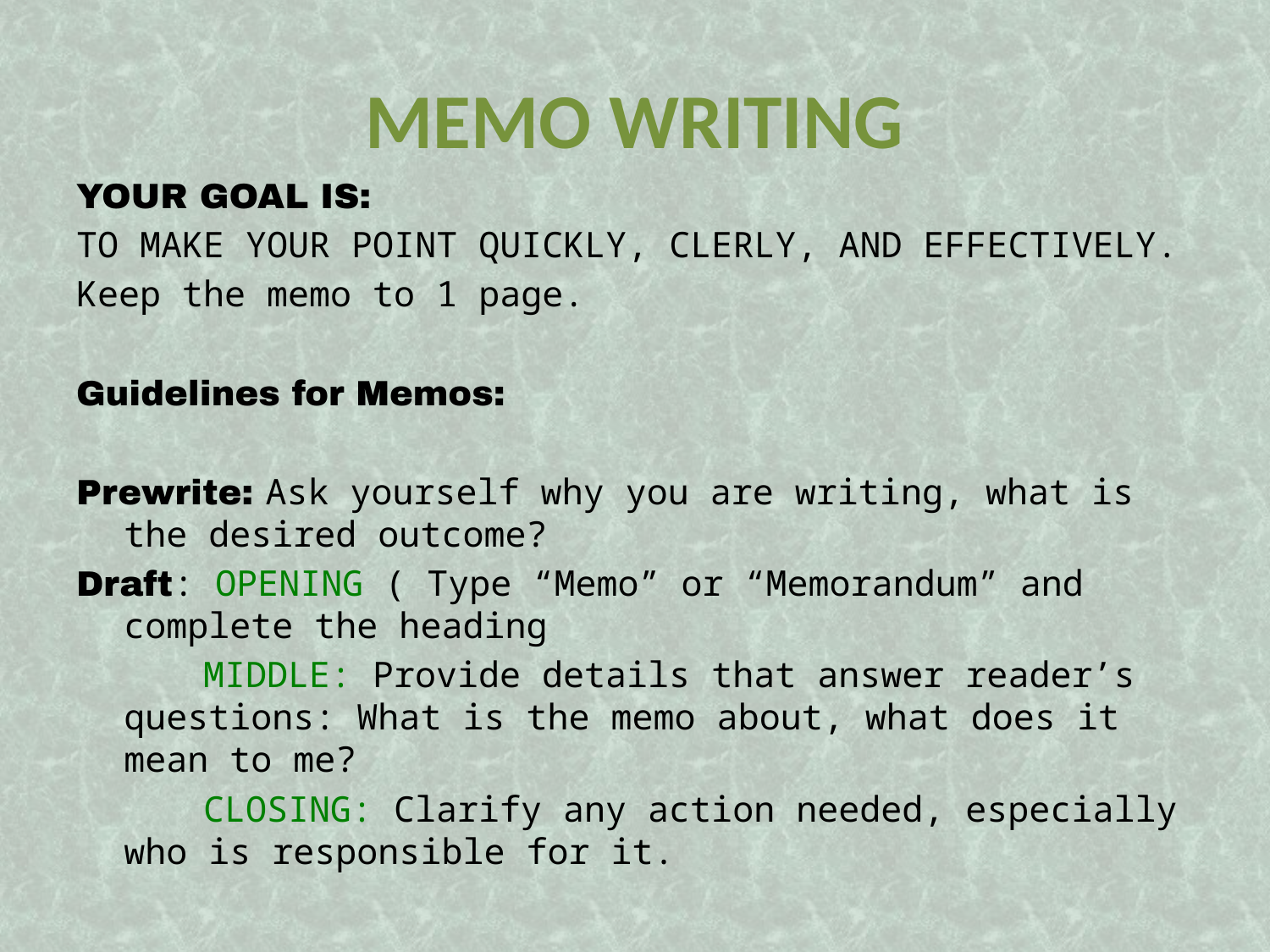

# MEMO WRITING
YOUR GOAL IS:
TO MAKE YOUR POINT QUICKLY, CLERLY, AND EFFECTIVELY.
Keep the memo to 1 page.

Guidelines for Memos:

Prewrite: Ask yourself why you are writing, what is the desired outcome?
Draft: OPENING ( Type “Memo” or “Memorandum” and complete the heading
      MIDDLE: Provide details that answer reader’s questions: What is the memo about, what does it mean to me?
      CLOSING: Clarify any action needed, especially who is responsible for it.